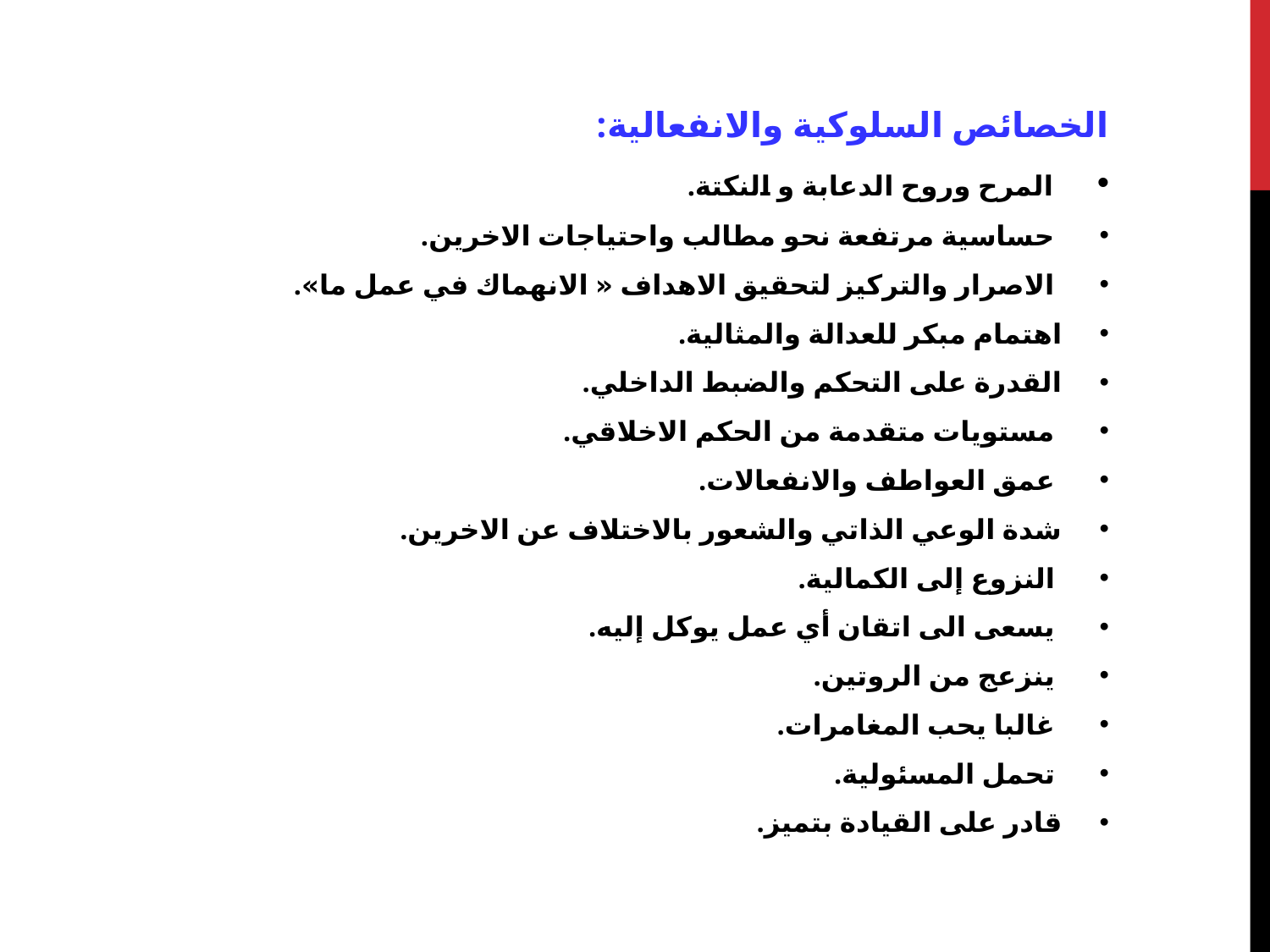

الخصائص السلوكية والانفعالية:
 المرح وروح الدعابة و النكتة.
 حساسية مرتفعة نحو مطالب واحتياجات الاخرين.
 الاصرار والتركيز لتحقيق الاهداف « الانهماك في عمل ما».
اهتمام مبكر للعدالة والمثالية.
القدرة على التحكم والضبط الداخلي.
 مستويات متقدمة من الحكم الاخلاقي.
 عمق العواطف والانفعالات.
شدة الوعي الذاتي والشعور بالاختلاف عن الاخرين.
 النزوع إلى الكمالية.
 يسعى الى اتقان أي عمل يوكل إليه.
 ينزعج من الروتين.
 غالبا يحب المغامرات.
 تحمل المسئولية.
قادر على القيادة بتميز.